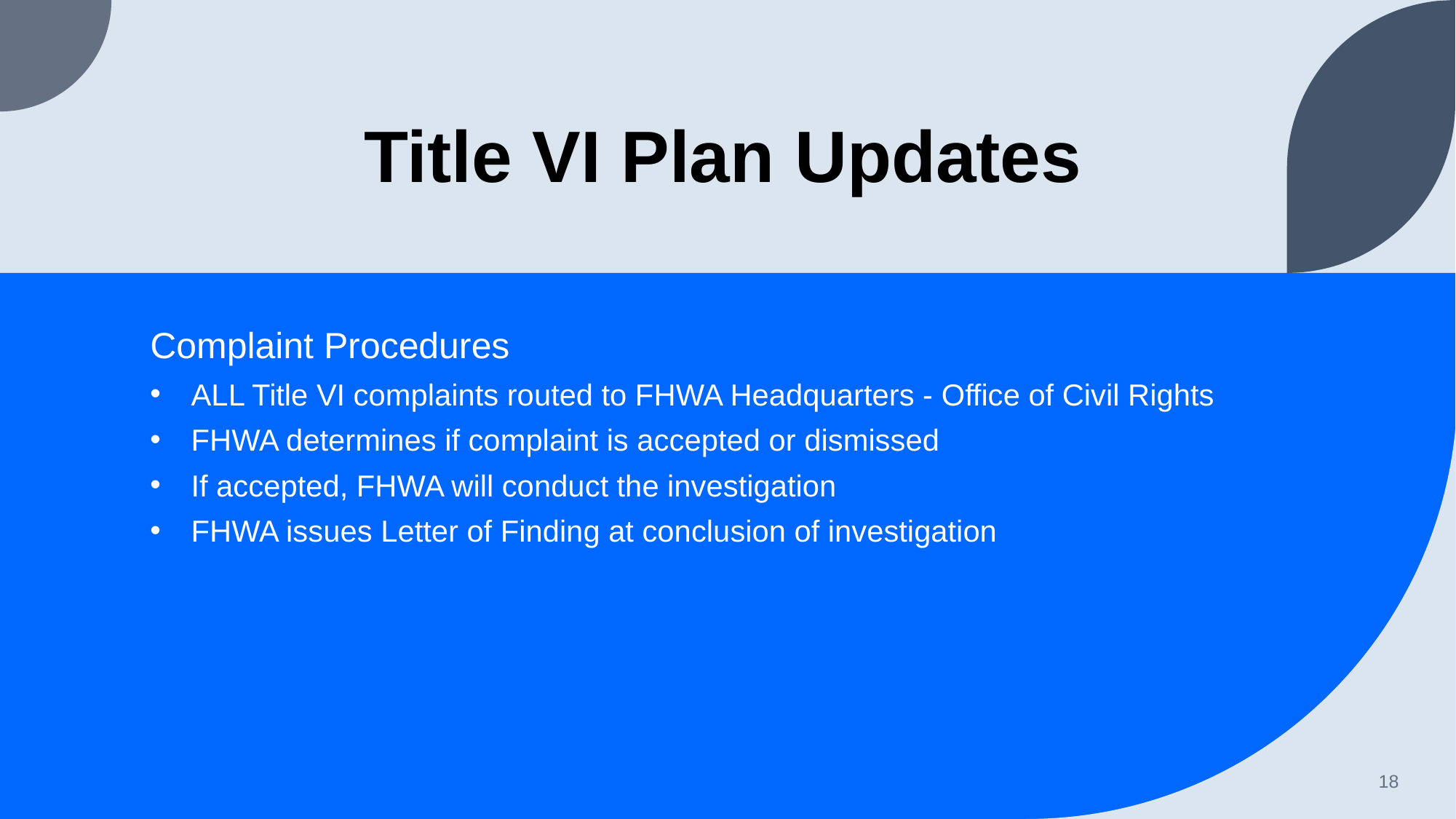

# Title VI Plan Updates
Complaint Procedures
ALL Title VI complaints routed to FHWA Headquarters - Office of Civil Rights
FHWA determines if complaint is accepted or dismissed
If accepted, FHWA will conduct the investigation
FHWA issues Letter of Finding at conclusion of investigation
18